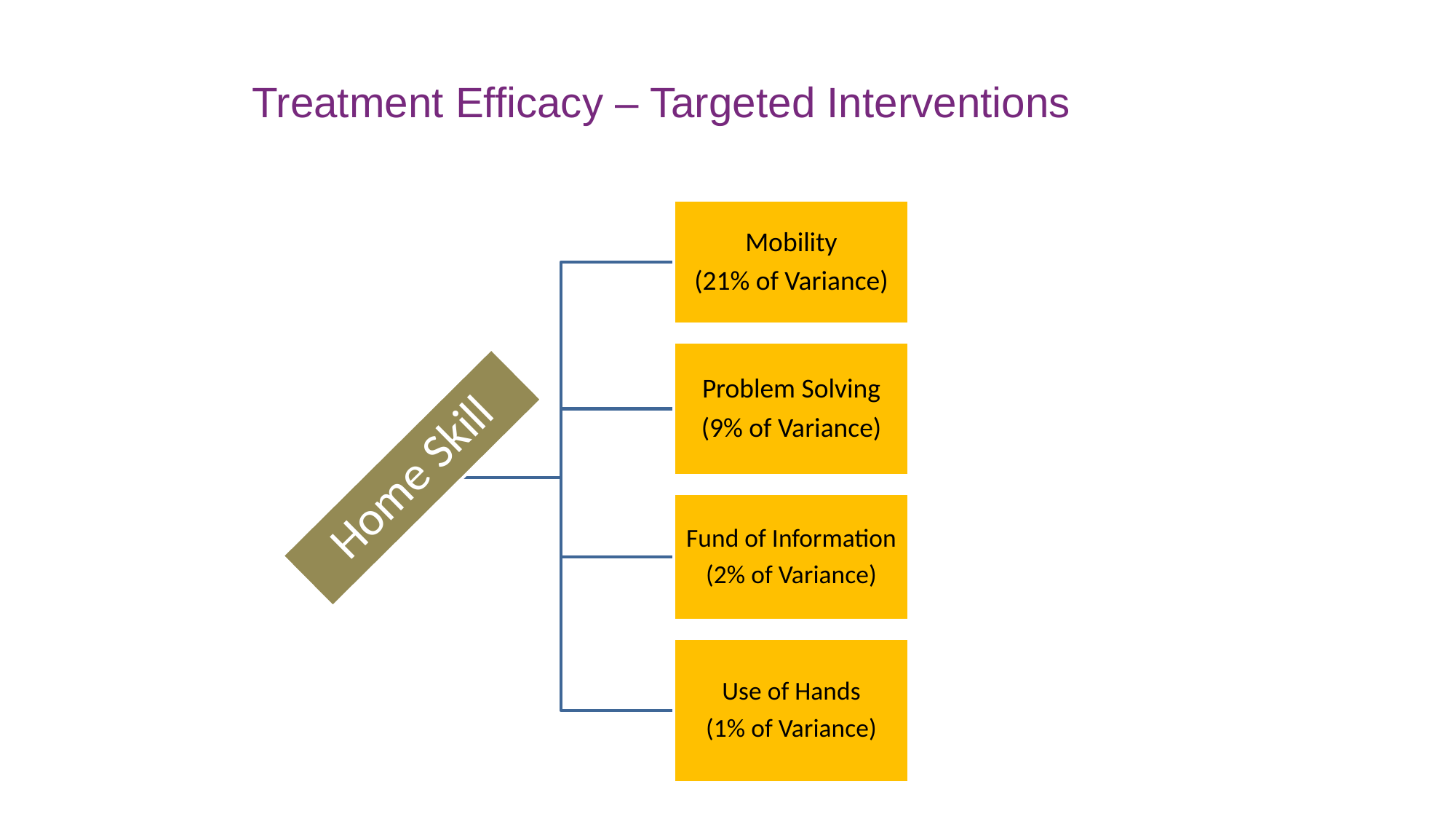

# Treatment Efficacy – Targeted Interventions

Home Skill
Mobility
(21% of Variance)
Problem Solving
(9% of Variance)
Fund of Information
(2% of Variance)
Use of Hands
(1% of Variance)